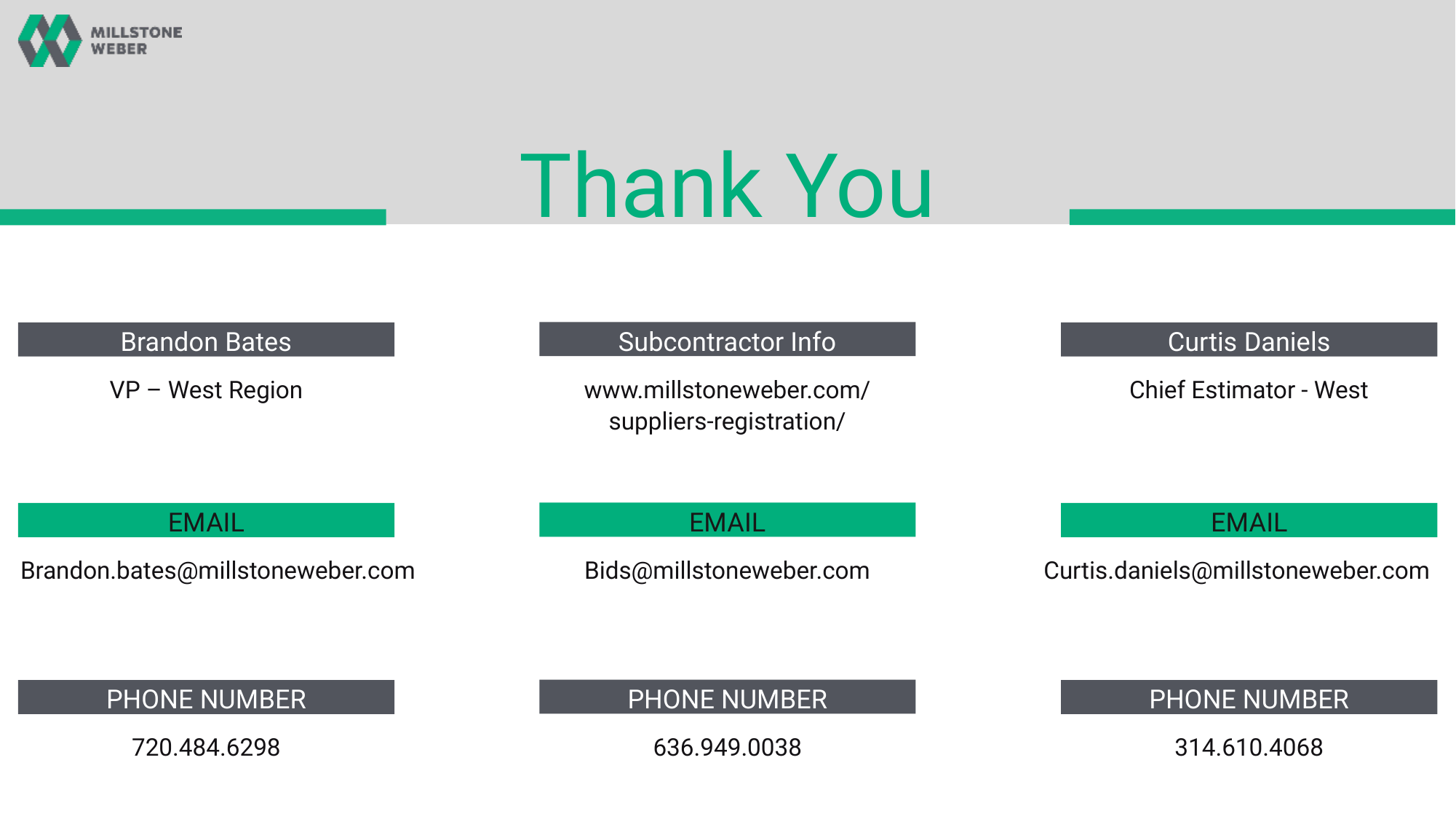

Thank You
Subcontractor Info
Brandon Bates
Curtis Daniels
www.millstoneweber.com/
suppliers-registration/
VP – West Region
Chief Estimator - West
EMAIL
EMAIL
EMAIL
Bids@millstoneweber.com
Brandon.bates@millstoneweber.com
Curtis.daniels@millstoneweber.com
PHONE NUMBER
PHONE NUMBER
PHONE NUMBER
636.949.0038
720.484.6298
314.610.4068